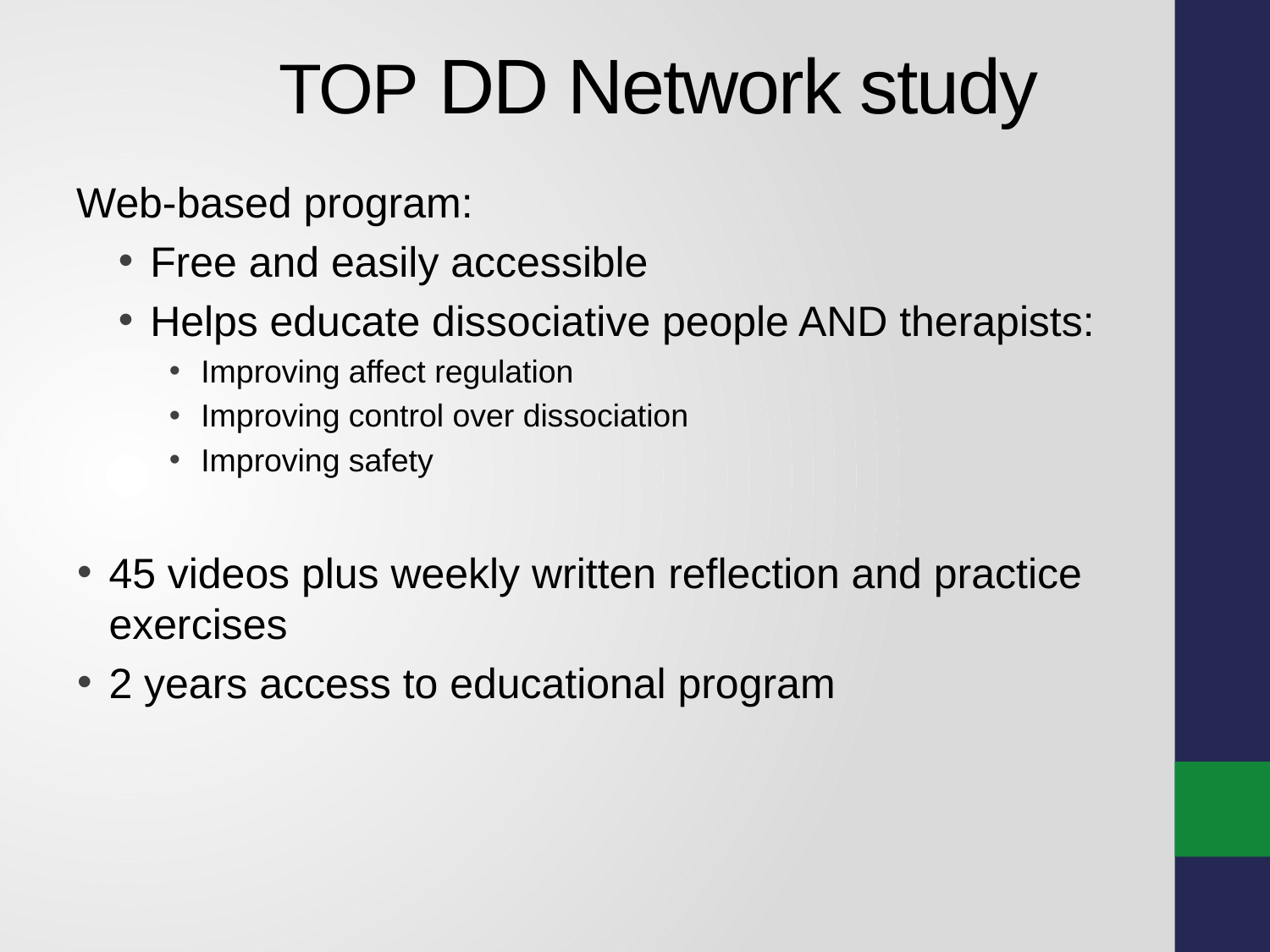

# TOP DD Network study

Web-based program:
Free and easily accessible
Helps educate dissociative people AND therapists:
Improving affect regulation
Improving control over dissociation
Improving safety

45 videos plus weekly written reflection and practice exercises
2 years access to educational program